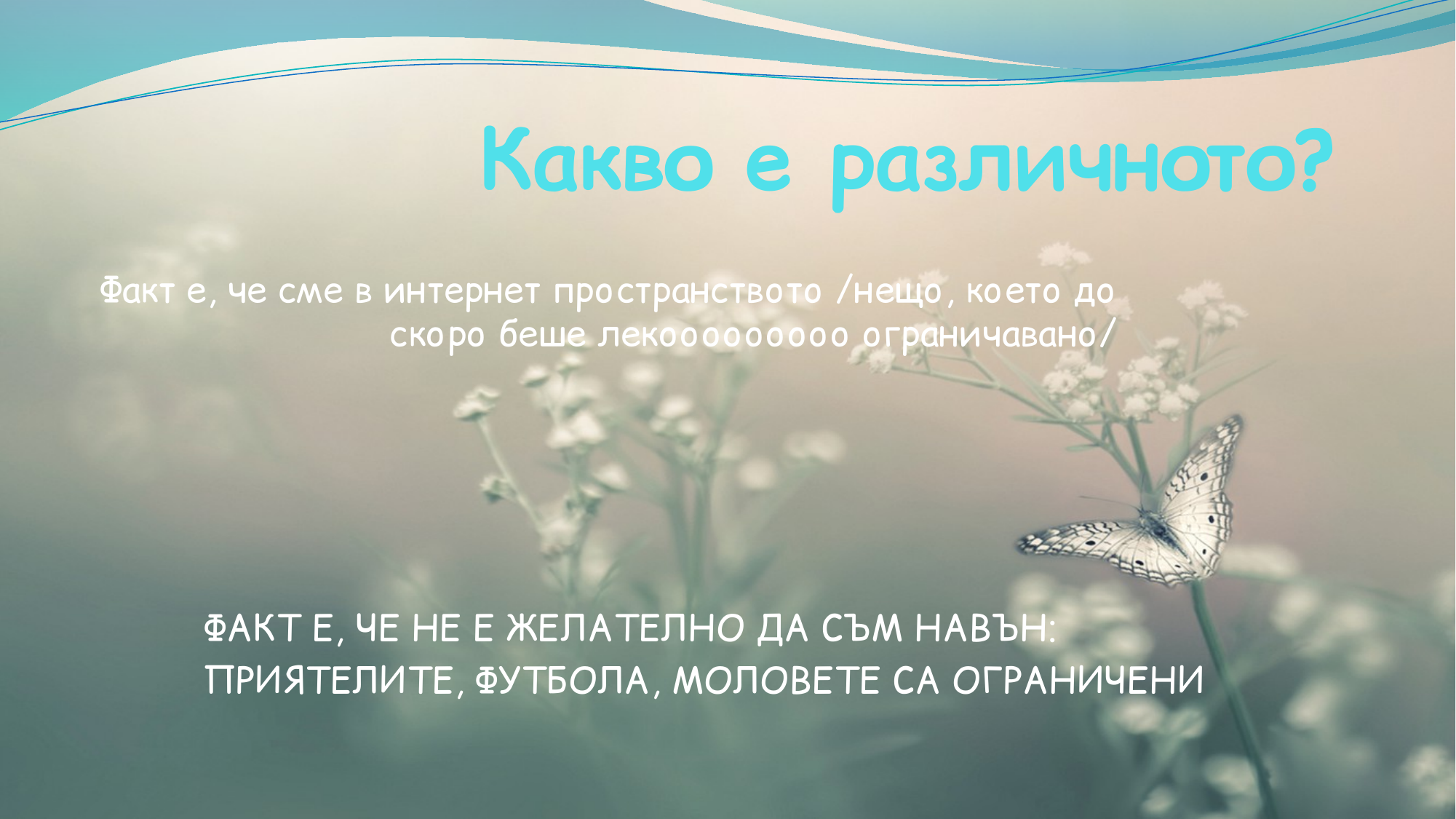

# Какво е различното?
Факт е, че сме в интернет пространството /нещо, което до скоро беше лекооооооооо ограничавано/
Факт е, че не е желателно да съм навън: приятелите, футбола, Моловете са ограничени